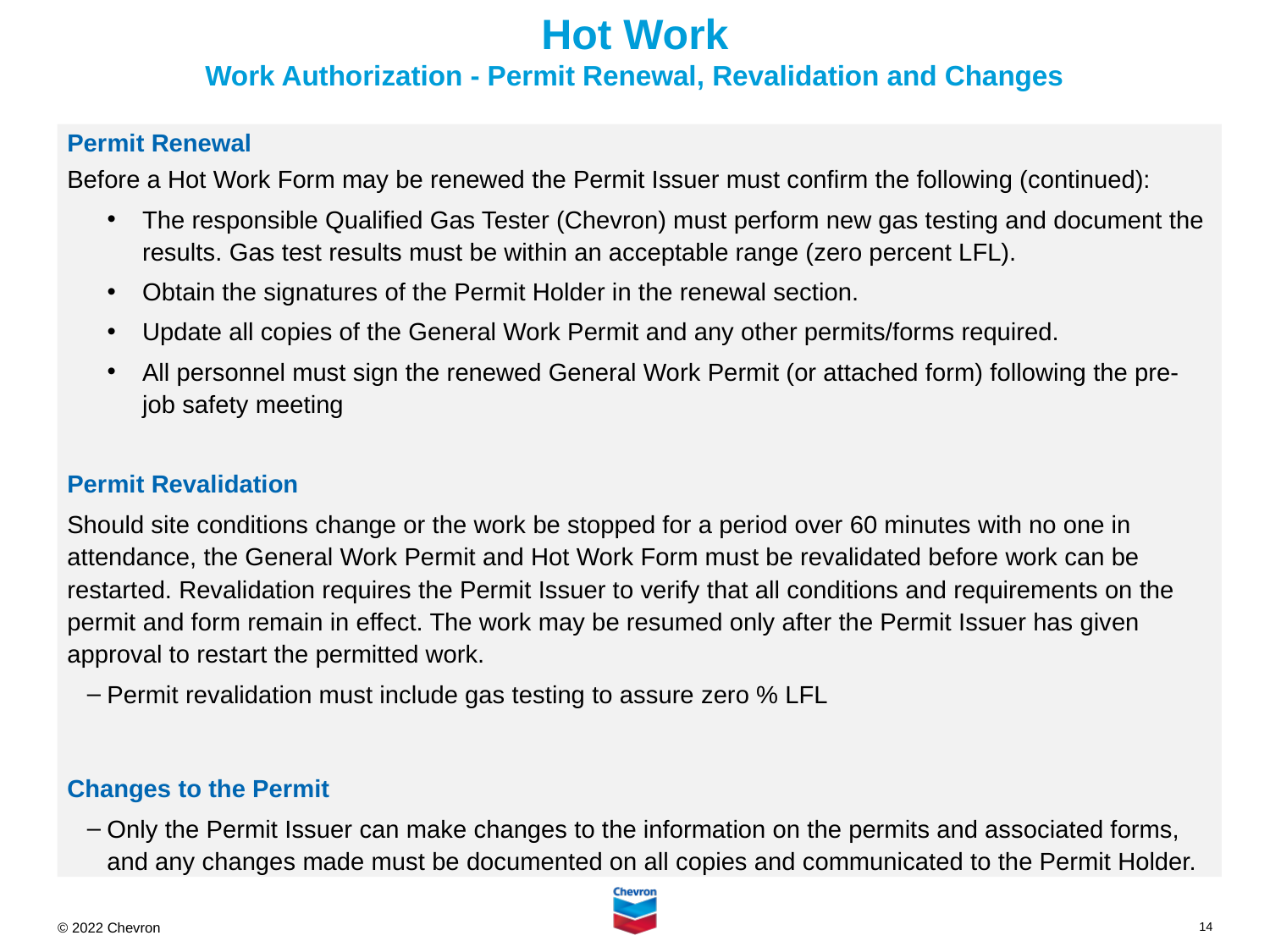

Hot Work
Work Authorization - Permit Renewal, Revalidation and Changes
Permit Renewal
Before a Hot Work Form may be renewed the Permit Issuer must confirm the following (continued):
The responsible Qualified Gas Tester (Chevron) must perform new gas testing and document the results. Gas test results must be within an acceptable range (zero percent LFL).
Obtain the signatures of the Permit Holder in the renewal section.
Update all copies of the General Work Permit and any other permits/forms required.
All personnel must sign the renewed General Work Permit (or attached form) following the pre-job safety meeting

Permit Revalidation
Should site conditions change or the work be stopped for a period over 60 minutes with no one in attendance, the General Work Permit and Hot Work Form must be revalidated before work can be restarted. Revalidation requires the Permit Issuer to verify that all conditions and requirements on the permit and form remain in effect. The work may be resumed only after the Permit Issuer has given approval to restart the permitted work.
Permit revalidation must include gas testing to assure zero % LFL

Changes to the Permit
Only the Permit Issuer can make changes to the information on the permits and associated forms, and any changes made must be documented on all copies and communicated to the Permit Holder.